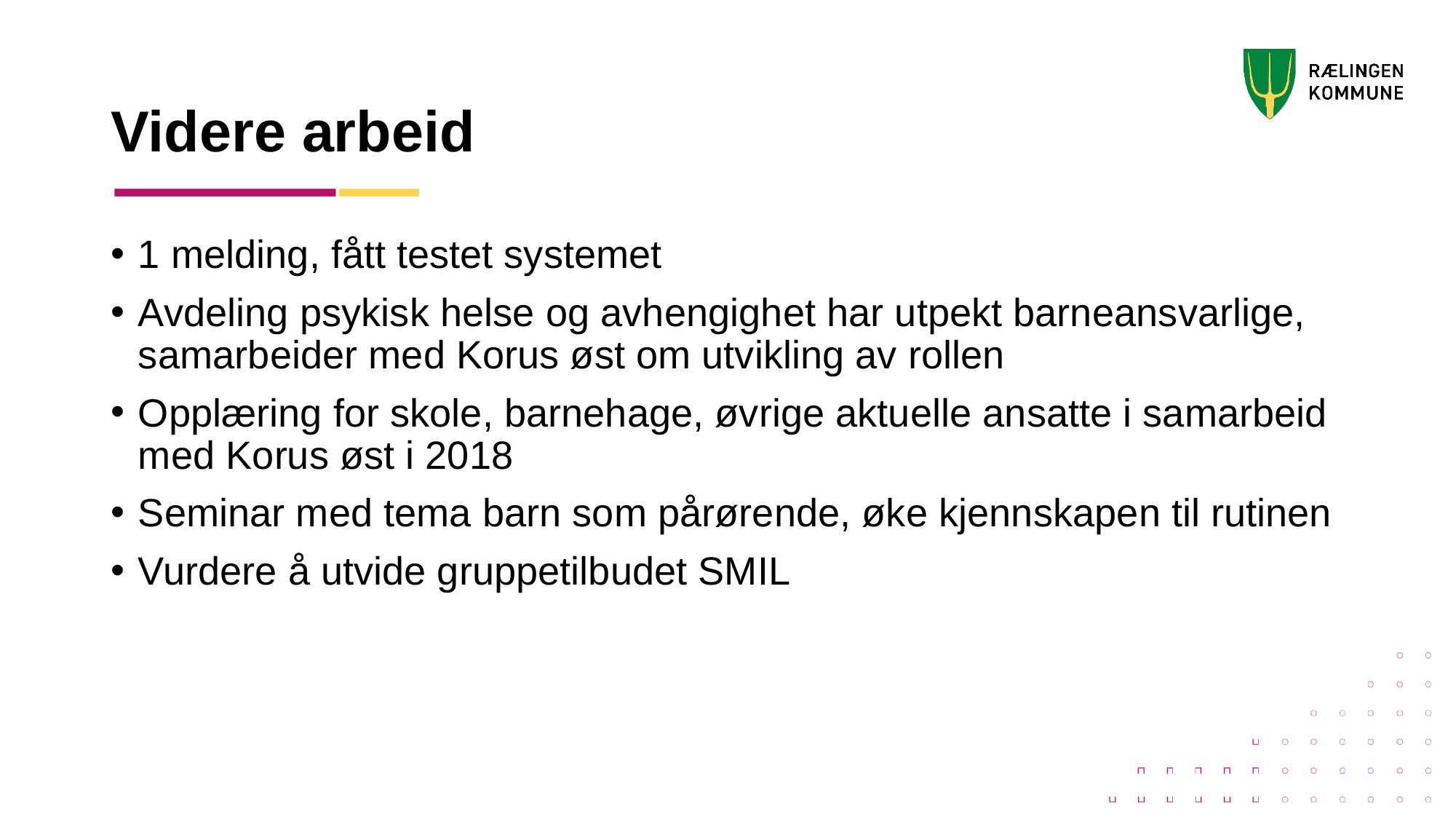

# Videre arbeid
1 melding, fått testet systemet
Avdeling psykisk helse og avhengighet har utpekt barneansvarlige, samarbeider med Korus øst om utvikling av rollen
Opplæring for skole, barnehage, øvrige aktuelle ansatte i samarbeid med Korus øst i 2018
Seminar med tema barn som pårørende, øke kjennskapen til rutinen
Vurdere å utvide gruppetilbudet SMIL